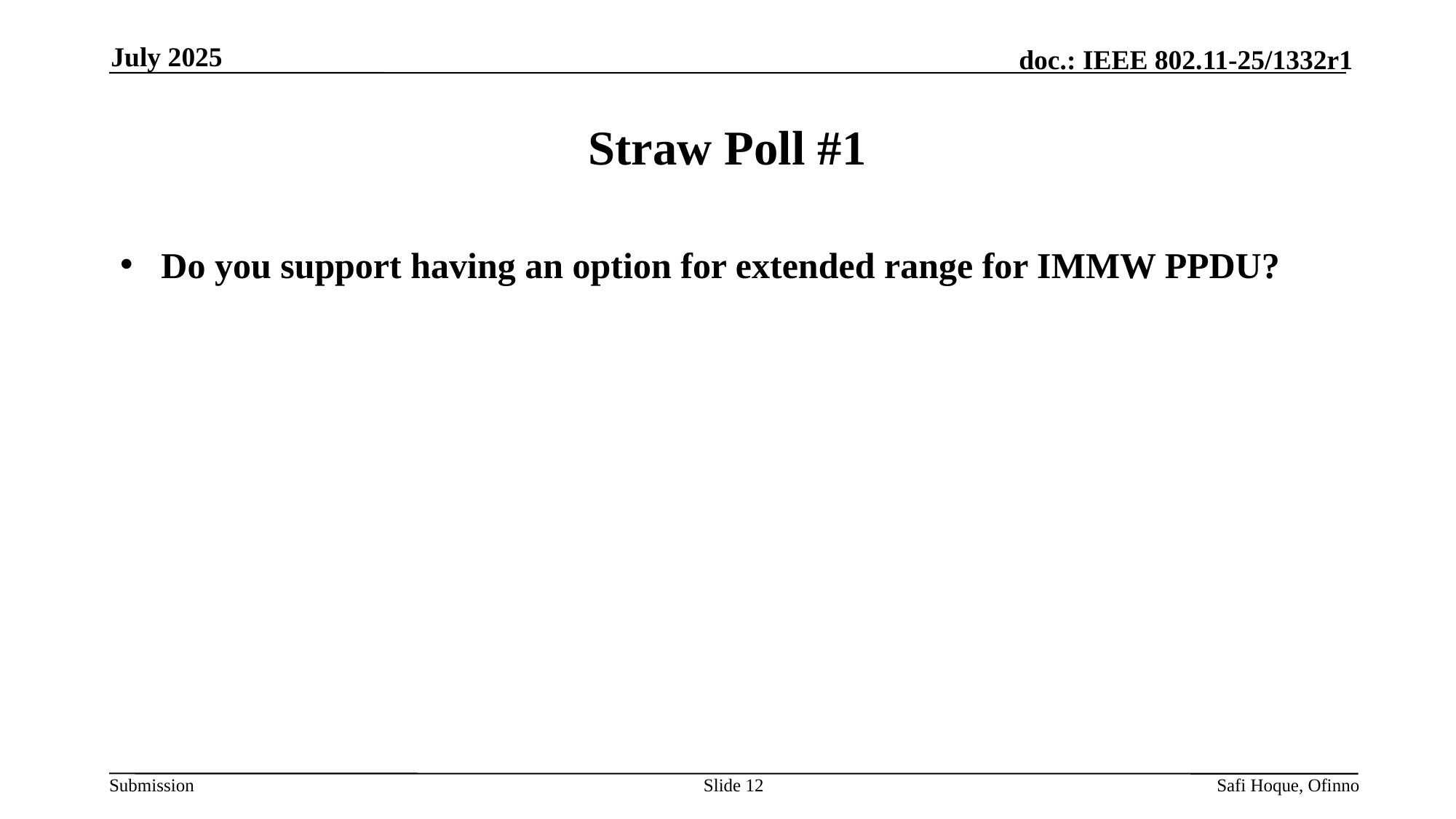

July 2025
# Straw Poll #1
Do you support having an option for extended range for IMMW PPDU?

Slide 12
Safi Hoque, Ofinno